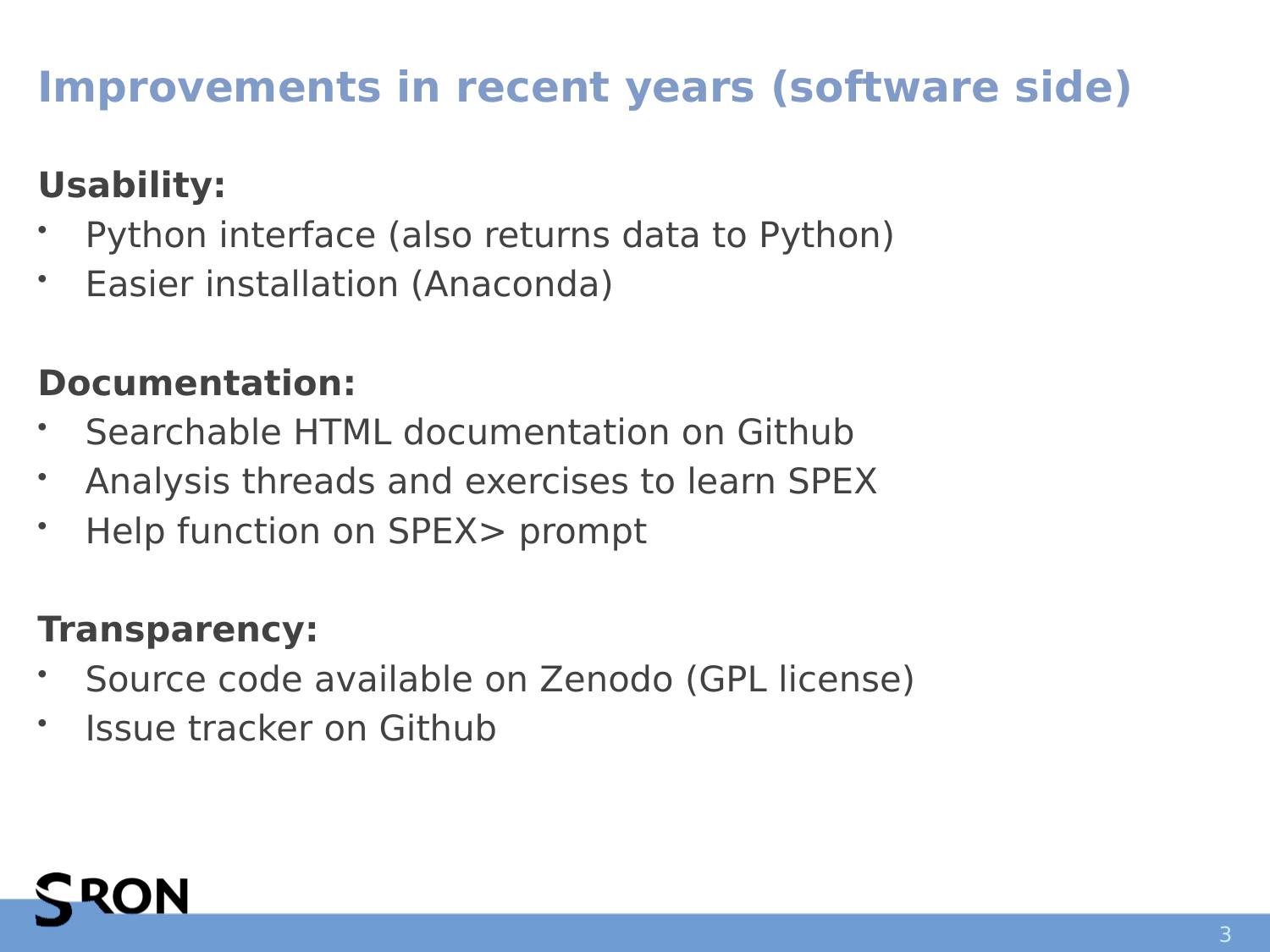

# Improvements in recent years (software side)
Usability:
Python interface (also returns data to Python)
Easier installation (Anaconda)

Documentation:
Searchable HTML documentation on Github
Analysis threads and exercises to learn SPEX
Help function on SPEX> prompt

Transparency:
Source code available on Zenodo (GPL license)
Issue tracker on Github

3